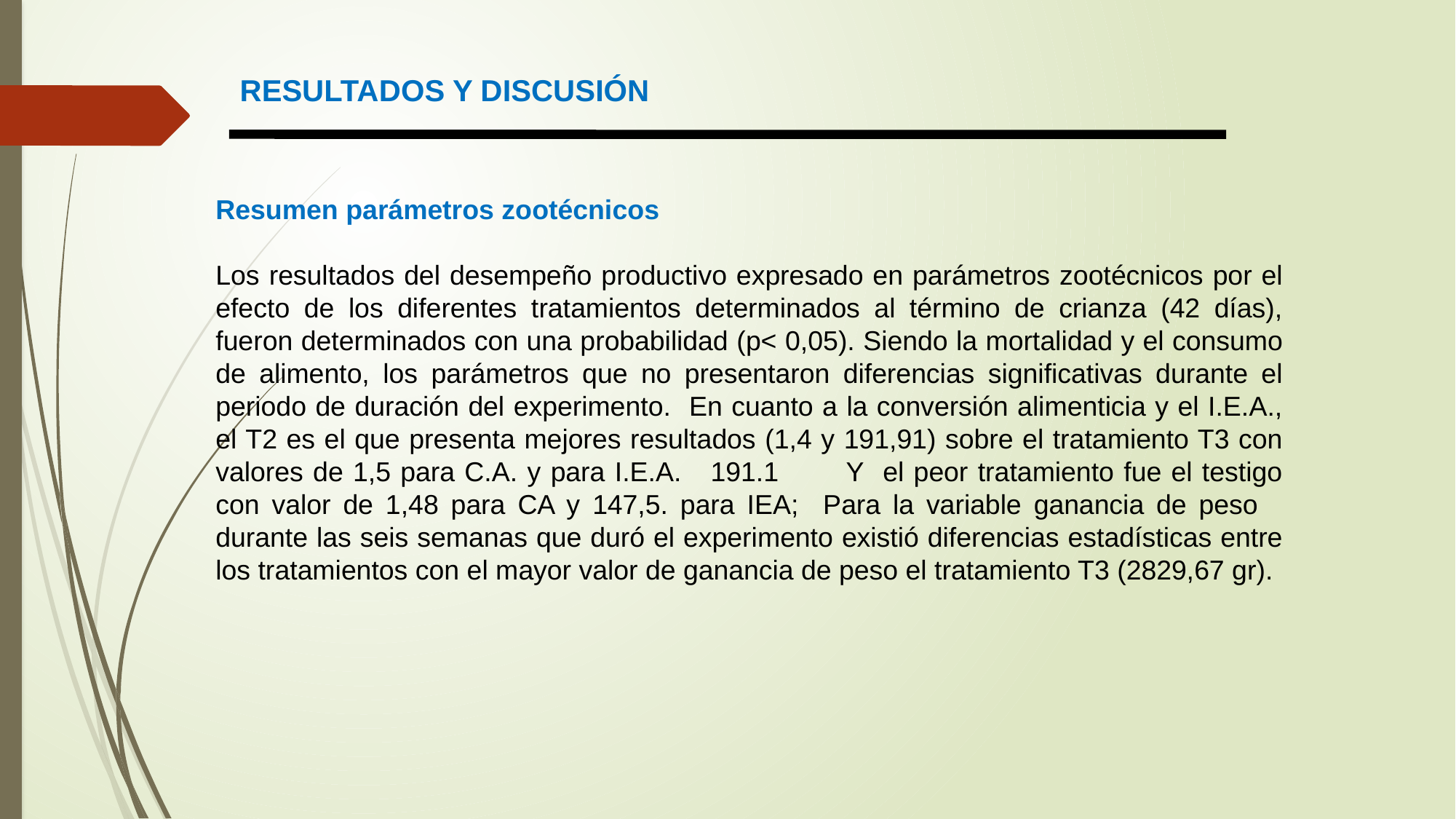

RESULTADOS Y DISCUSIÓN

Resumen parámetros zootécnicos

Los resultados del desempeño productivo expresado en parámetros zootécnicos por el efecto de los diferentes tratamientos determinados al término de crianza (42 días), fueron determinados con una probabilidad (p< 0,05). Siendo la mortalidad y el consumo de alimento, los parámetros que no presentaron diferencias significativas durante el periodo de duración del experimento.  En cuanto a la conversión alimenticia y el I.E.A., el T2 es el que presenta mejores resultados (1,4 y 191,91) sobre el tratamiento T3 con valores de 1,5 para C.A. y para I.E.A.   191.1       Y  el peor tratamiento fue el testigo con valor de 1,48 para CA y 147,5. para IEA;  Para la variable ganancia de peso   durante las seis semanas que duró el experimento existió diferencias estadísticas entre los tratamientos con el mayor valor de ganancia de peso el tratamiento T3 (2829,67 gr).